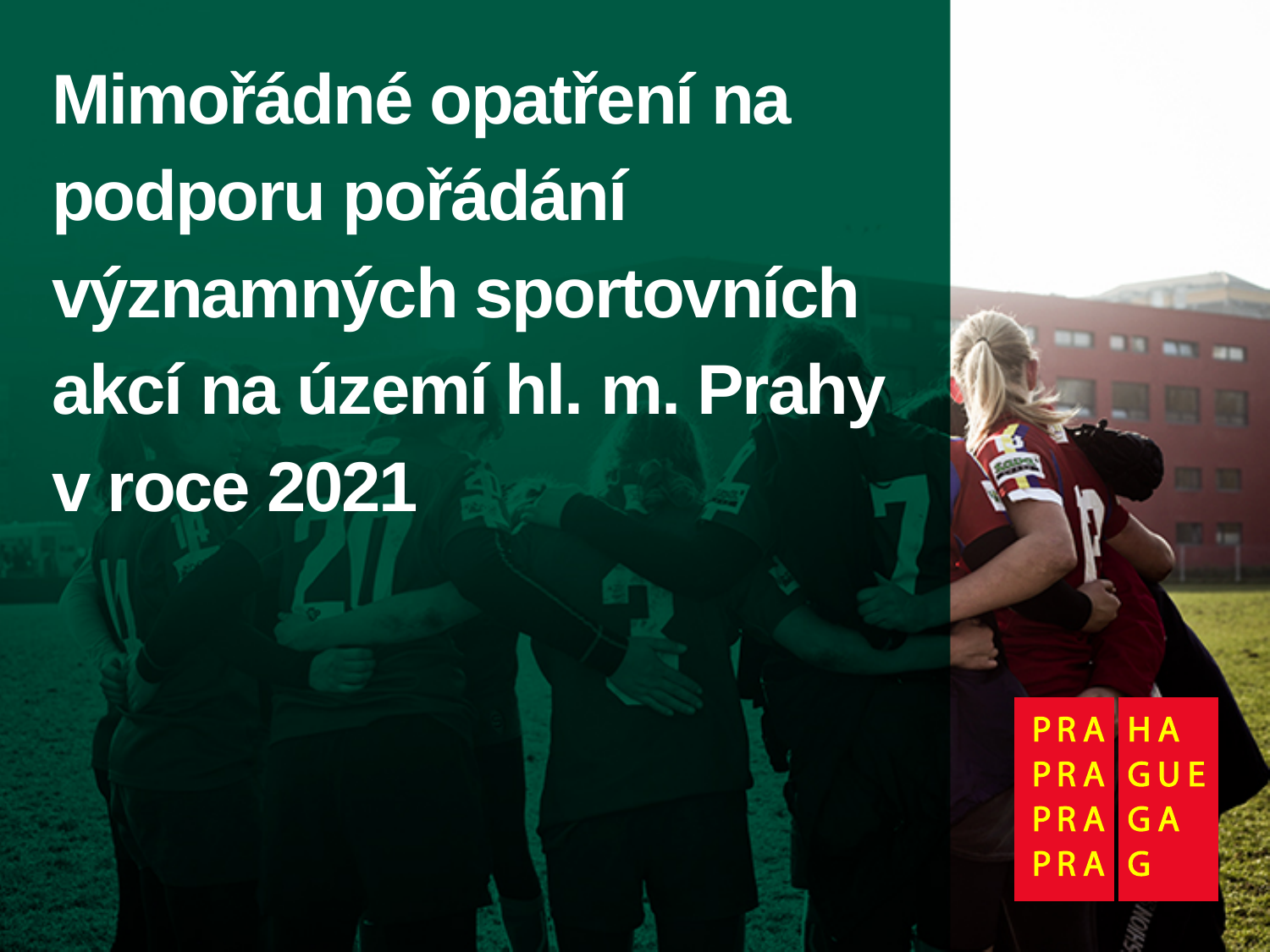

# Mimořádné opatření na podporu pořádání významných sportovních akcí na území hl. m. Prahy v roce 2021